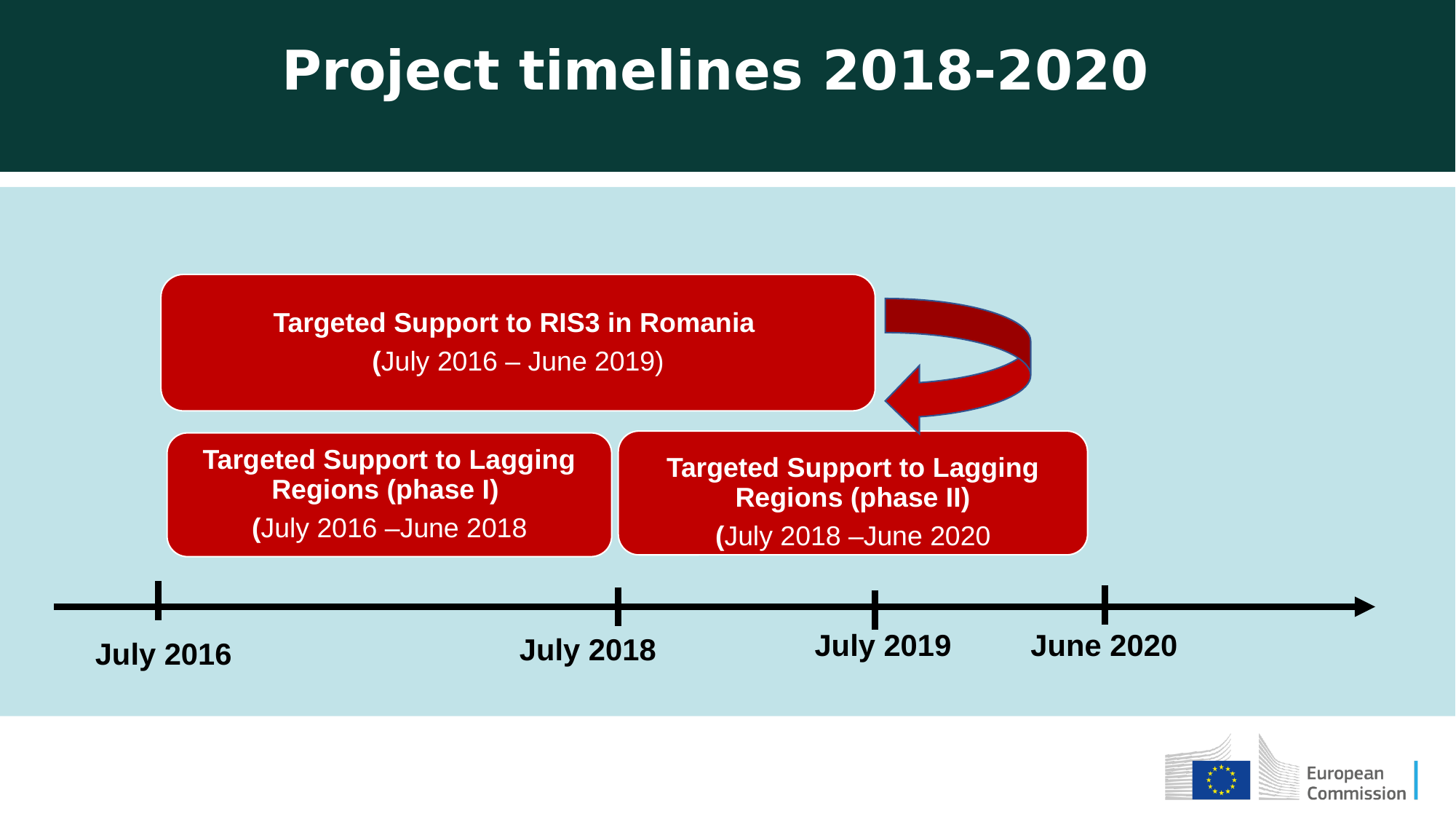

Project timelines 2018-2020

Targeted Support to RIS3 in Romania
(July 2016 – June 2019)

Targeted Support to Lagging Regions (phase II)
(July 2018 –June 2020

Targeted Support to Lagging Regions (phase I)
(July 2016 –June 2018
July 2019
June 2020
July 2018
July 2016